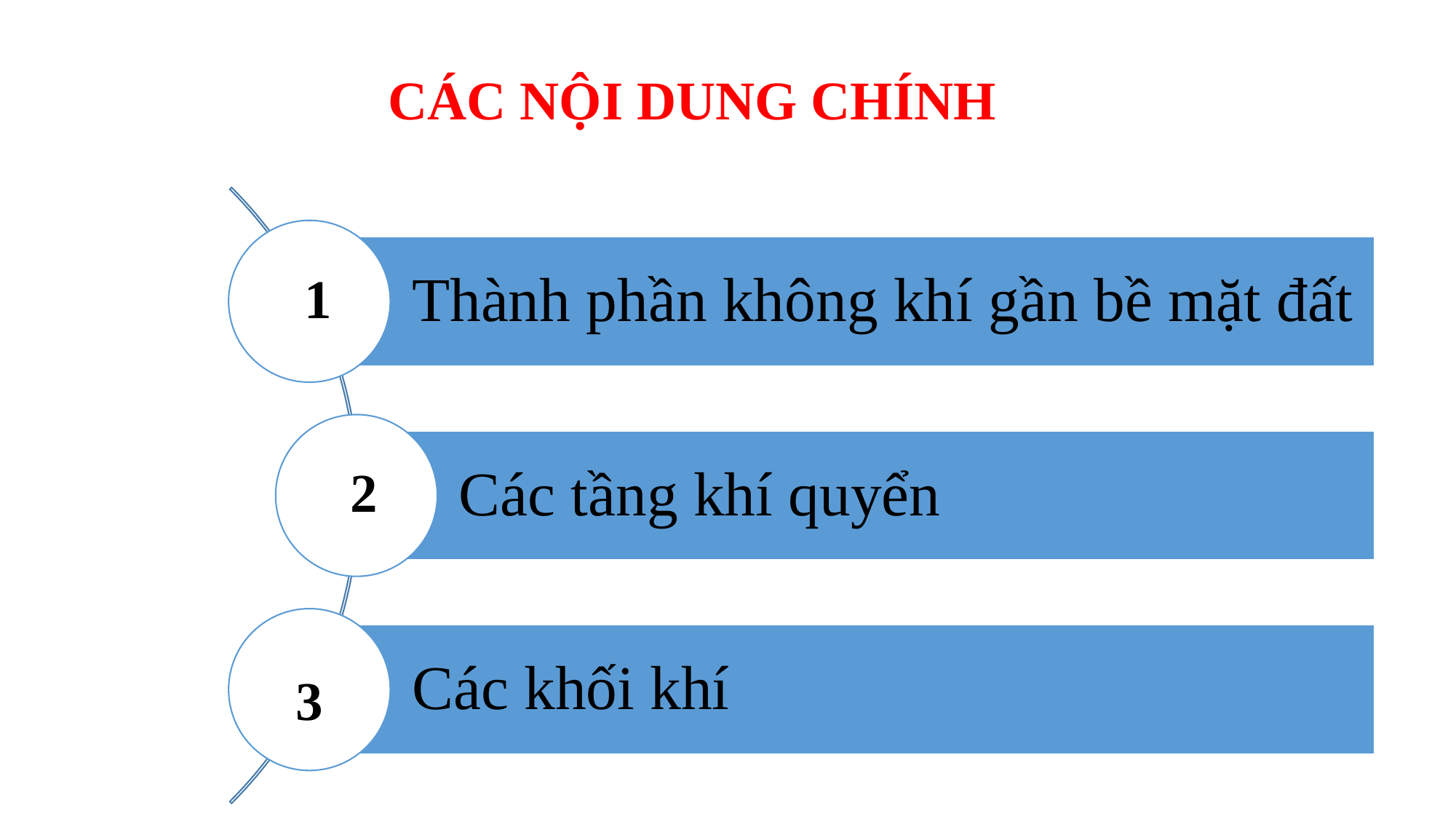

CÁC NỘI DUNG CHÍNH
Thành phần không khí gần bề mặt đất
Các tầng khí quyển
Các khối khí
1
2
3